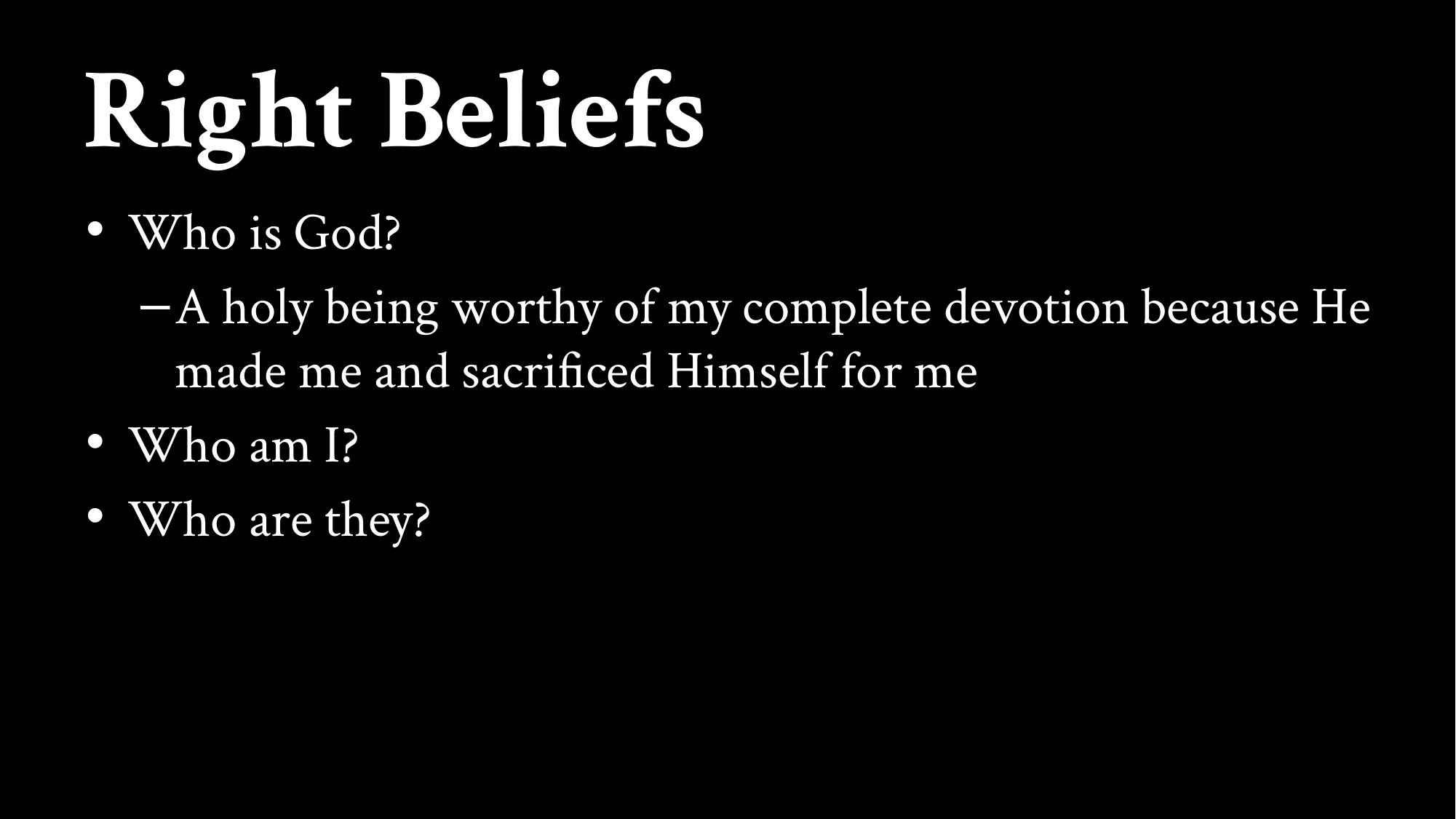

# Right Beliefs
Who is God?
A holy being worthy of my complete devotion because He made me and sacrificed Himself for me
Who am I?
Who are they?